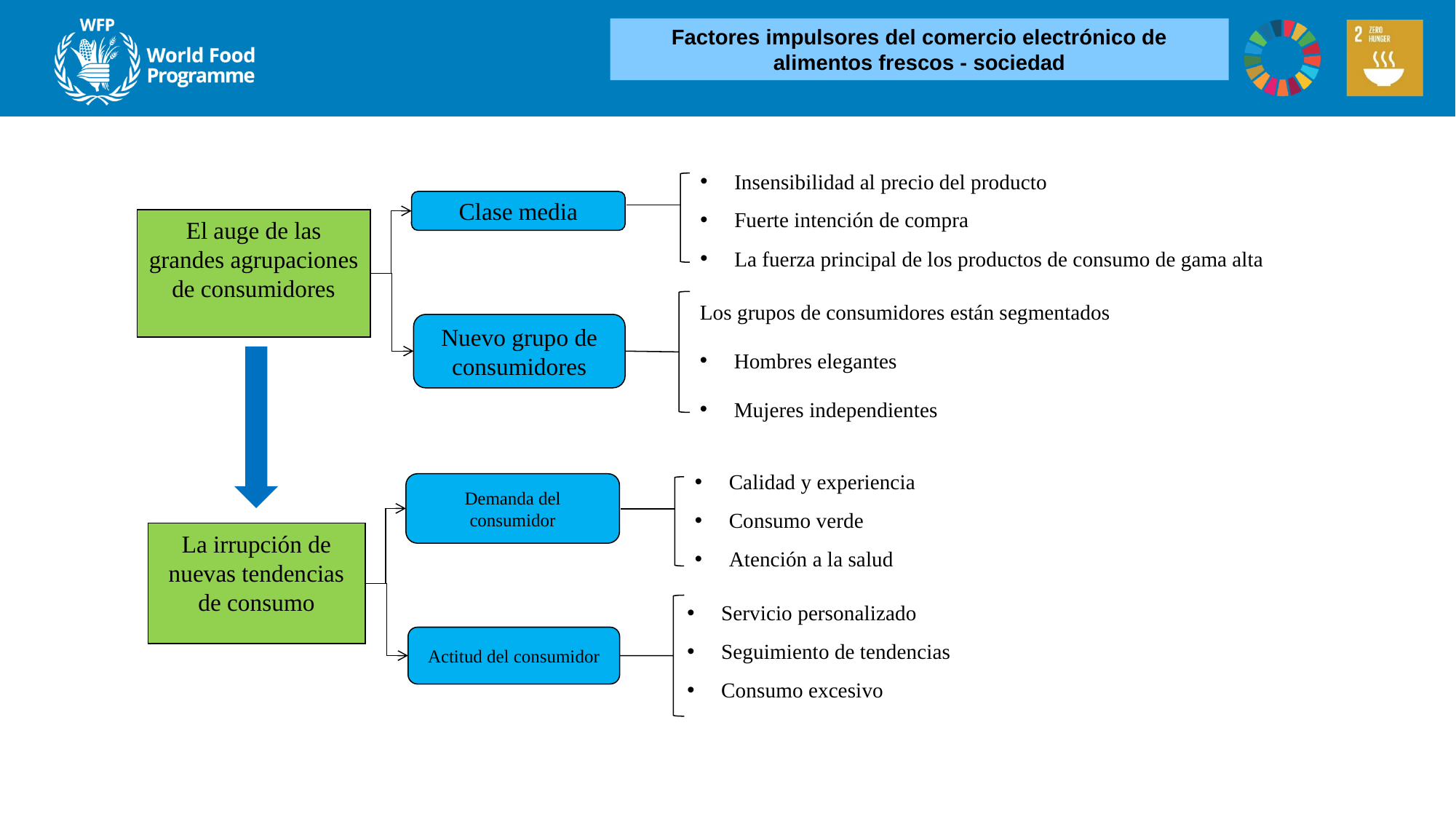

Factores impulsores del comercio electrónico de alimentos frescos - sociedad
Insensibilidad al precio del producto
Fuerte intención de compra
La fuerza principal de los productos de consumo de gama alta

Clase media
El auge de las grandes agrupaciones de consumidores
Los grupos de consumidores están segmentados
Hombres elegantes
Mujeres independientes

Nuevo grupo de consumidores

Calidad y experiencia
Consumo verde
Atención a la salud
Demanda del consumidor

La irrupción de nuevas tendencias de consumo
Servicio personalizado
Seguimiento de tendencias
Consumo excesivo

Actitud del consumidor